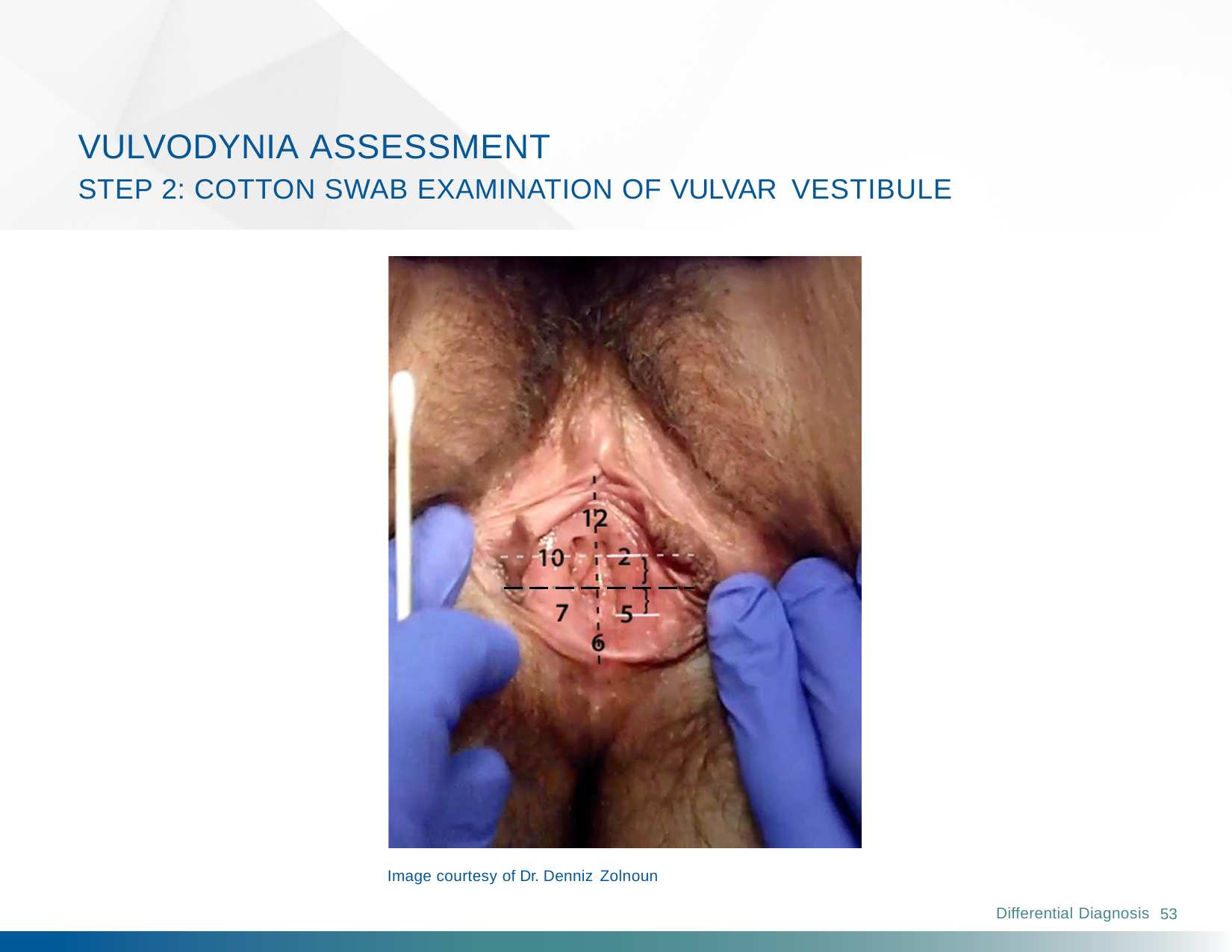

# VULVODYNIA ASSESSMENT
STEP 2: COTTON SWAB EXAMINATION OF VULVAR VESTIBULE

Image courtesy of Dr. Denniz Zolnoun
53
Differential Diagnosis